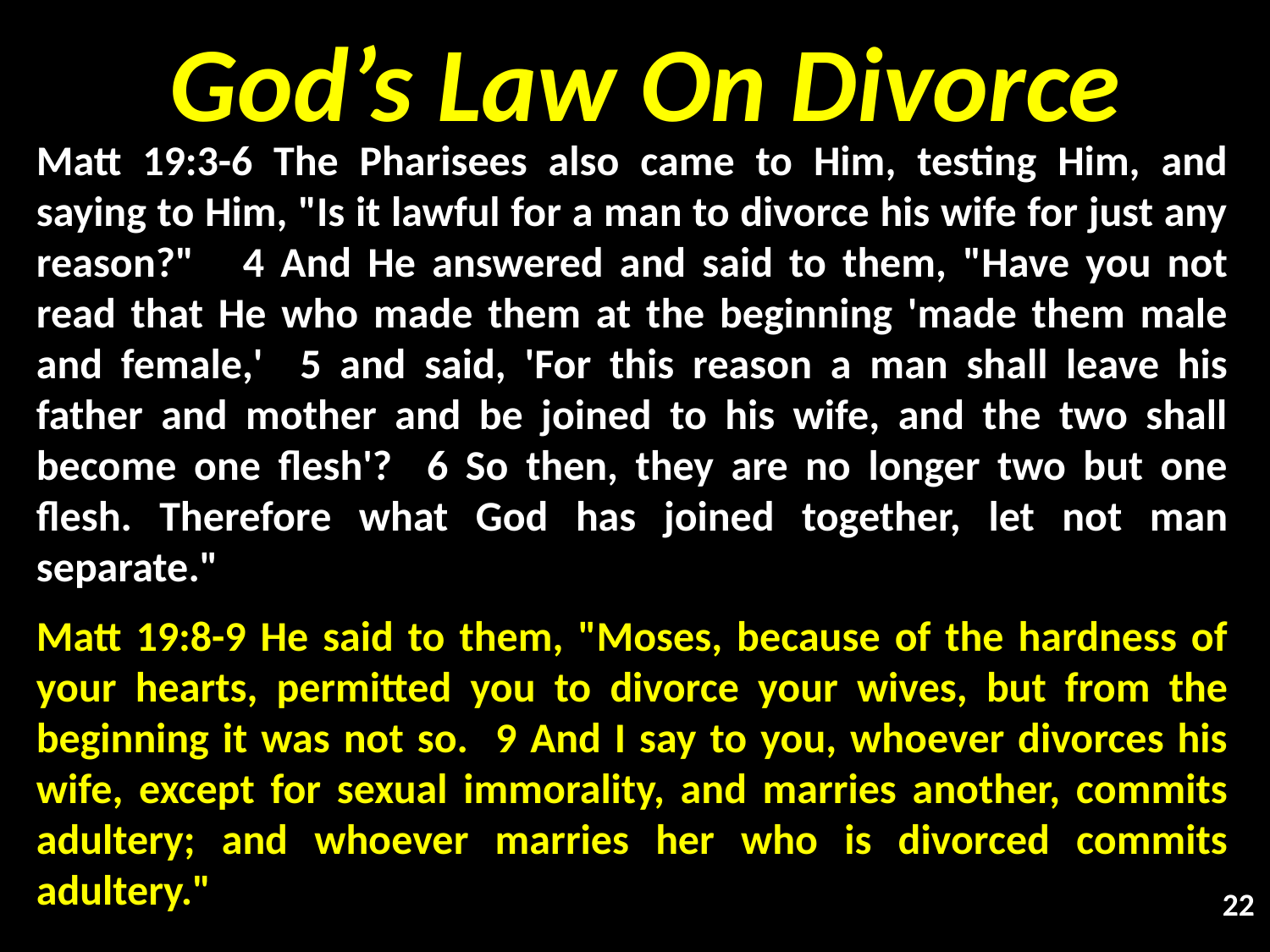

# God’s Law On Divorce
Matt 19:3-6 The Pharisees also came to Him, testing Him, and saying to Him, "Is it lawful for a man to divorce his wife for just any reason?"   4 And He answered and said to them, "Have you not read that He who made them at the beginning 'made them male and female,'  5 and said, 'For this reason a man shall leave his father and mother and be joined to his wife, and the two shall become one flesh'?  6 So then, they are no longer two but one flesh. Therefore what God has joined together, let not man separate."
Matt 19:8-9 He said to them, "Moses, because of the hardness of your hearts, permitted you to divorce your wives, but from the beginning it was not so.  9 And I say to you, whoever divorces his wife, except for sexual immorality, and marries another, commits adultery; and whoever marries her who is divorced commits adultery."
22